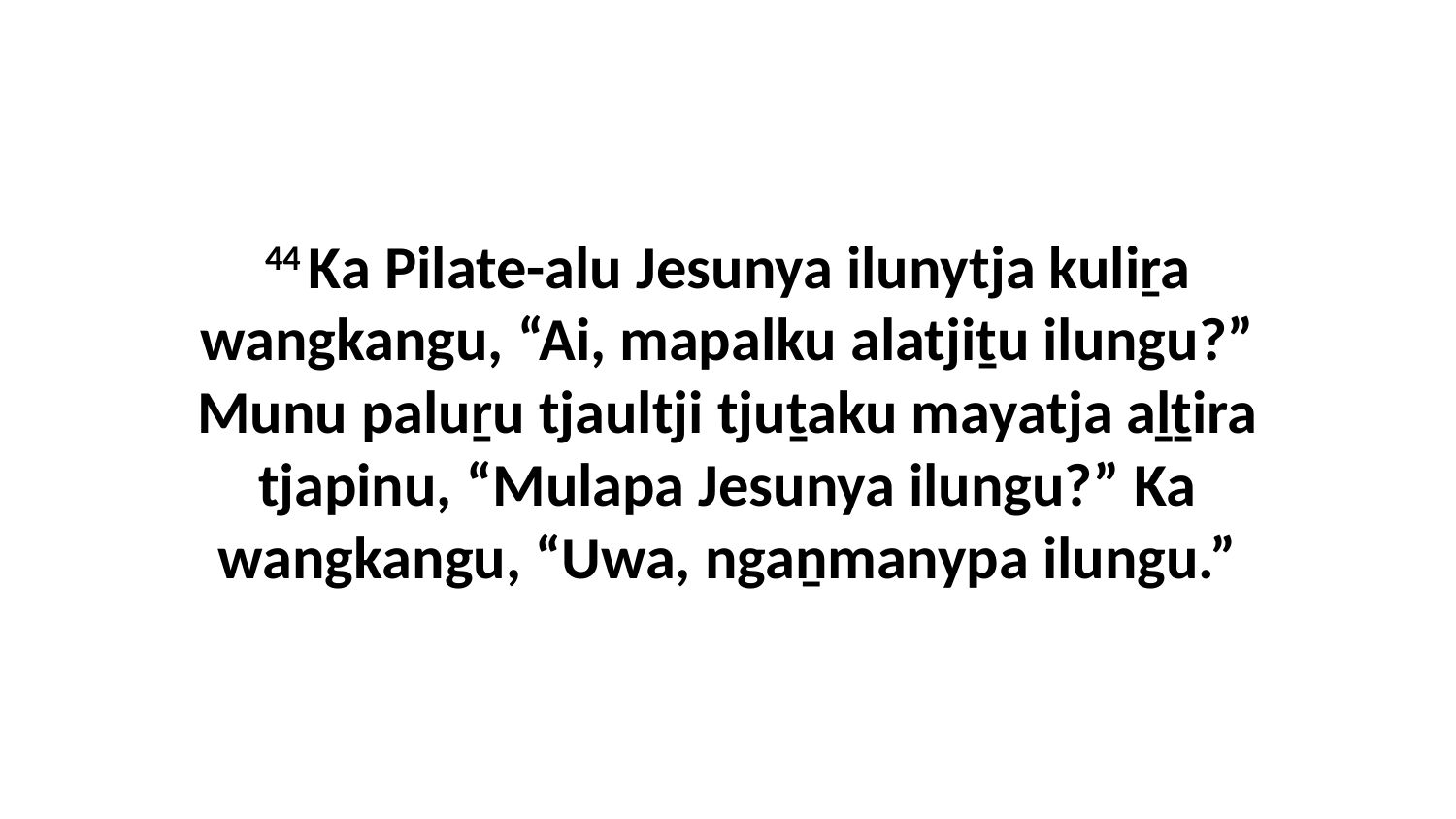

44 Ka Pilate-alu Jesunya ilunytja kuliṟa wangkangu, “Ai, mapalku alatjiṯu ilungu?” Munu paluṟu tjaultji tjuṯaku mayatja aḻṯira tjapinu, “Mulapa Jesunya ilungu?” Ka wangkangu, “Uwa, ngaṉmanypa ilungu.”